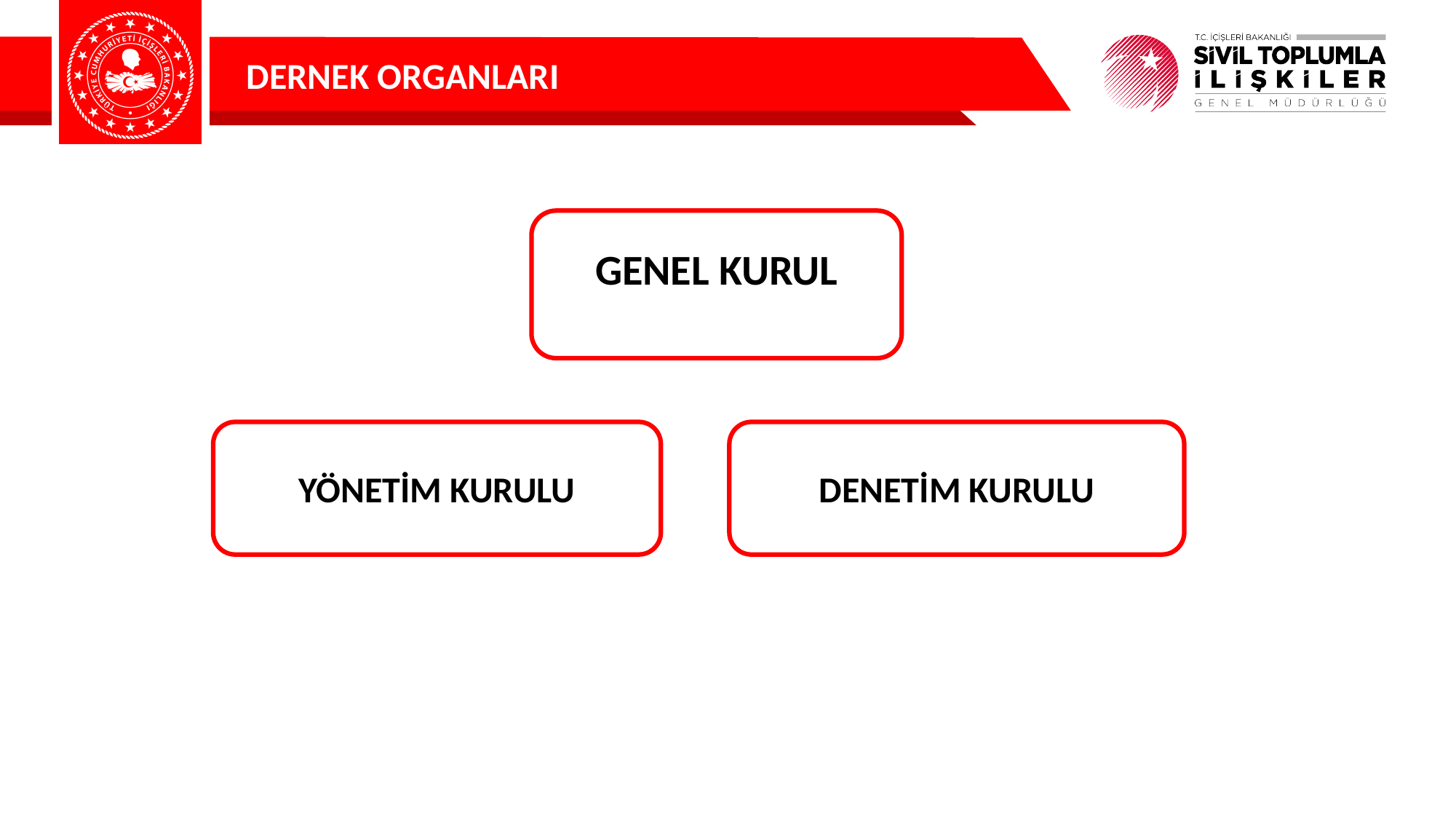

DERNEK ORGANLARI
GENEL KURUL

YÖNETİM KURULU
DENETİM KURULU